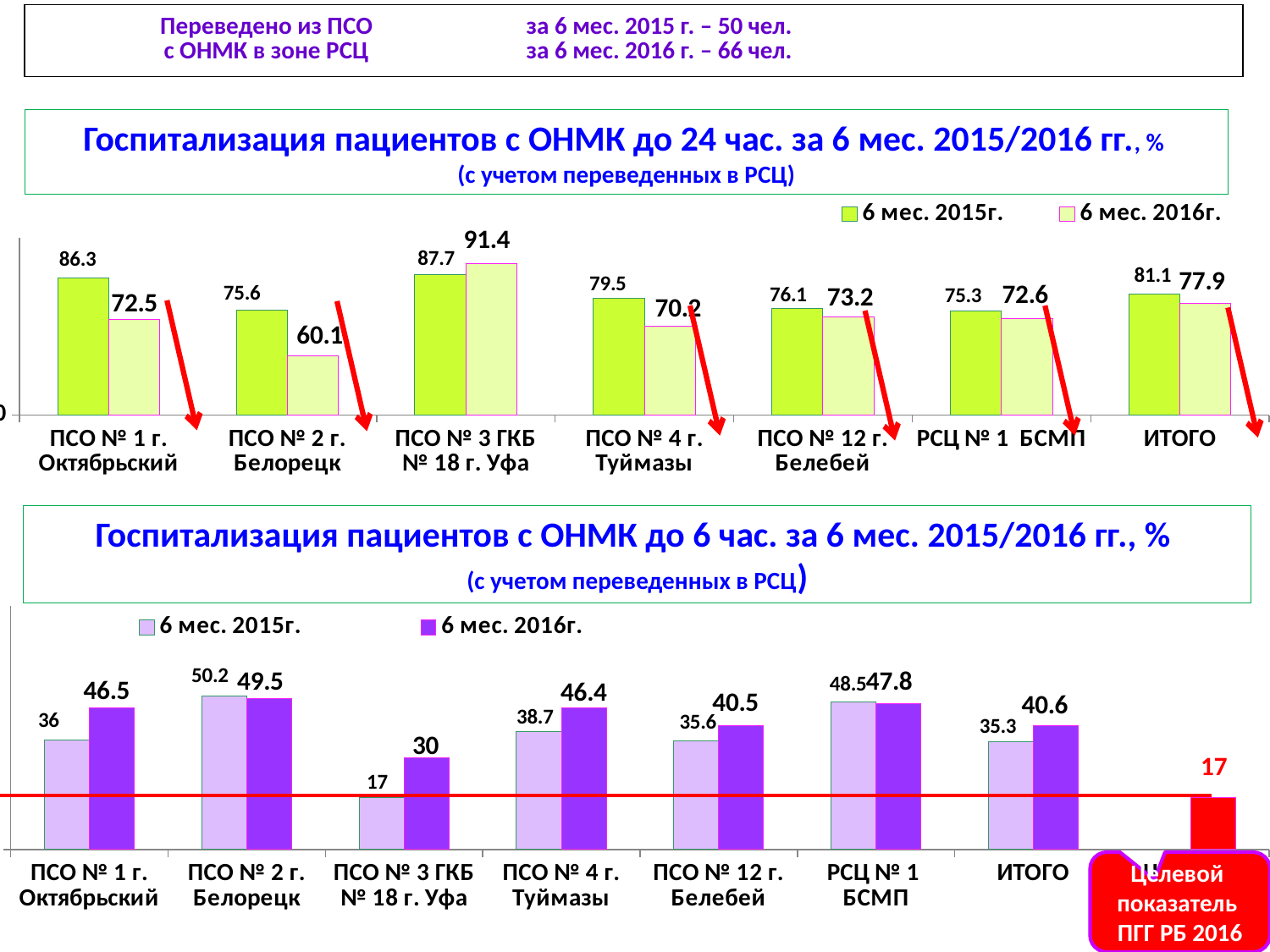

| Переведено из ПСО с ОНМК в зоне РСЦ | за 6 мес. 2015 г. – 50 чел. за 6 мес. 2016 г. – 66 чел. |  |
| --- | --- | --- |
Госпитализация пациентов с ОНМК до 24 час. за 6 мес. 2015/2016 гг., %
(с учетом переведенных в РСЦ)

### Chart

| Category | 6 мес. 2015г. | 6 мес. 2016г. |
|---|---|---|
| ПСО № 1 г. Октябрьский | 86.3 | 72.5 |
| ПСО № 2 г. Белорецк | 75.6 | 60.1 |
| ПСО № 3 ГКБ № 18 г. Уфа | 87.7 | 91.4 |
| ПСО № 4 г. Туймазы | 79.5 | 70.2 |
| ПСО № 12 г. Белебей | 76.1 | 73.2 |
| РСЦ № 1  БСМП | 75.3 | 72.6 |
| ИТОГО | 81.1 | 77.9 |
Госпитализация пациентов с ОНМК до 6 час. за 6 мес. 2015/2016 гг., %
(с учетом переведенных в РСЦ)

### Chart

| Category | 6 мес. 2015г. | 6 мес. 2016г. |
|---|---|---|
| ПСО № 1 г. Октябрьский | 36.0 | 46.5 |
| ПСО № 2 г. Белорецк | 50.2 | 49.5 |
| ПСО № 3 ГКБ № 18 г. Уфа | 17.0 | 30.0 |
| ПСО № 4 г. Туймазы | 38.7 | 46.4 |
| ПСО № 12 г. Белебей | 35.6 | 40.5 |
| РСЦ № 1  БСМП | 48.5 | 47.8 |
| ИТОГО | 35.30000000000001 | 40.6 |
| Целевой критерий ПГГ РБ 2016 | None | 17.0 |
Целевой  показатель
ПГГ РБ 2016